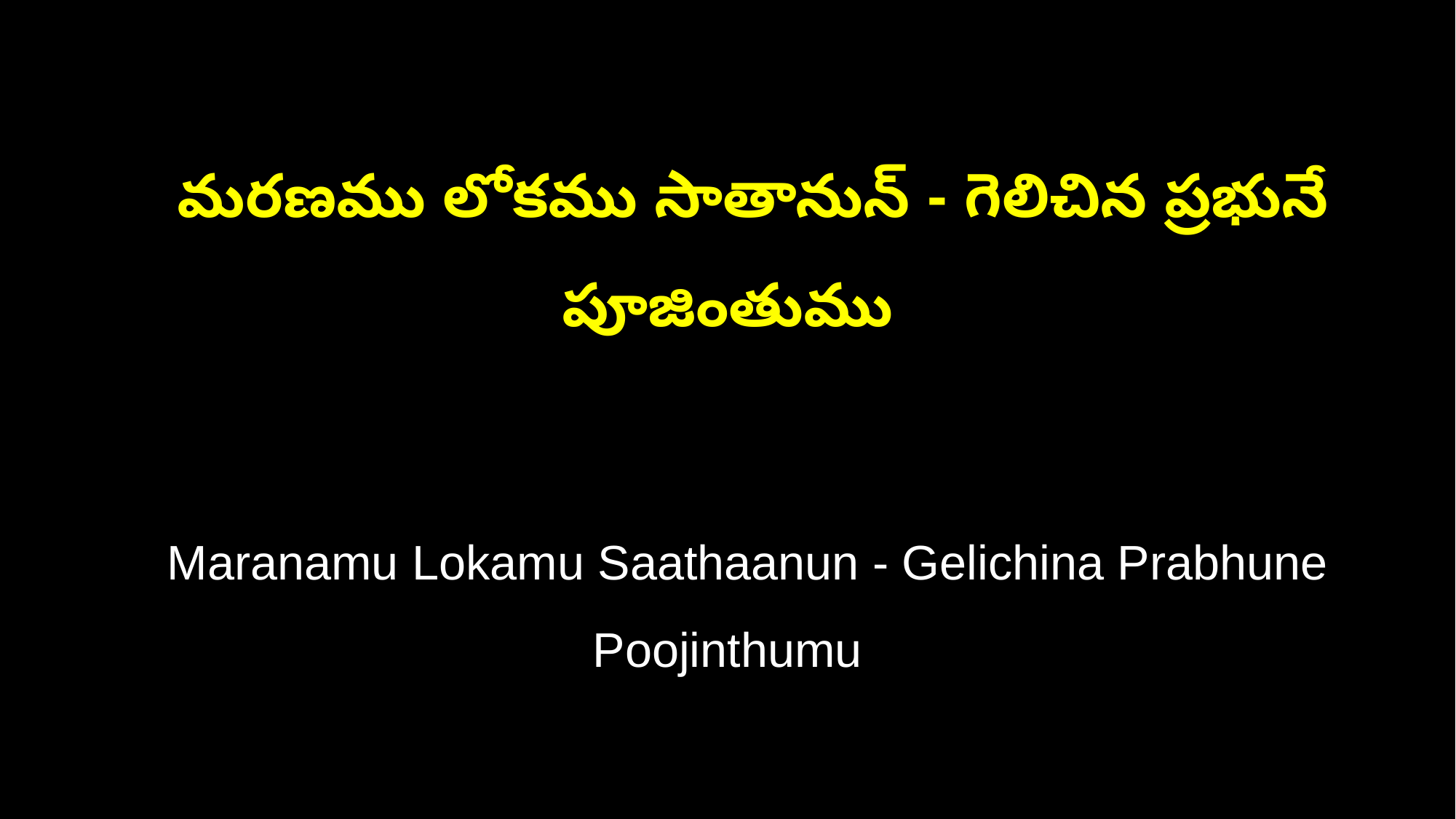

మరణము లోకము సాతానున్ - గెలిచిన ప్రభునే పూజింతుము
   Maranamu Lokamu Saathaanun - Gelichina Prabhune Poojinthumu